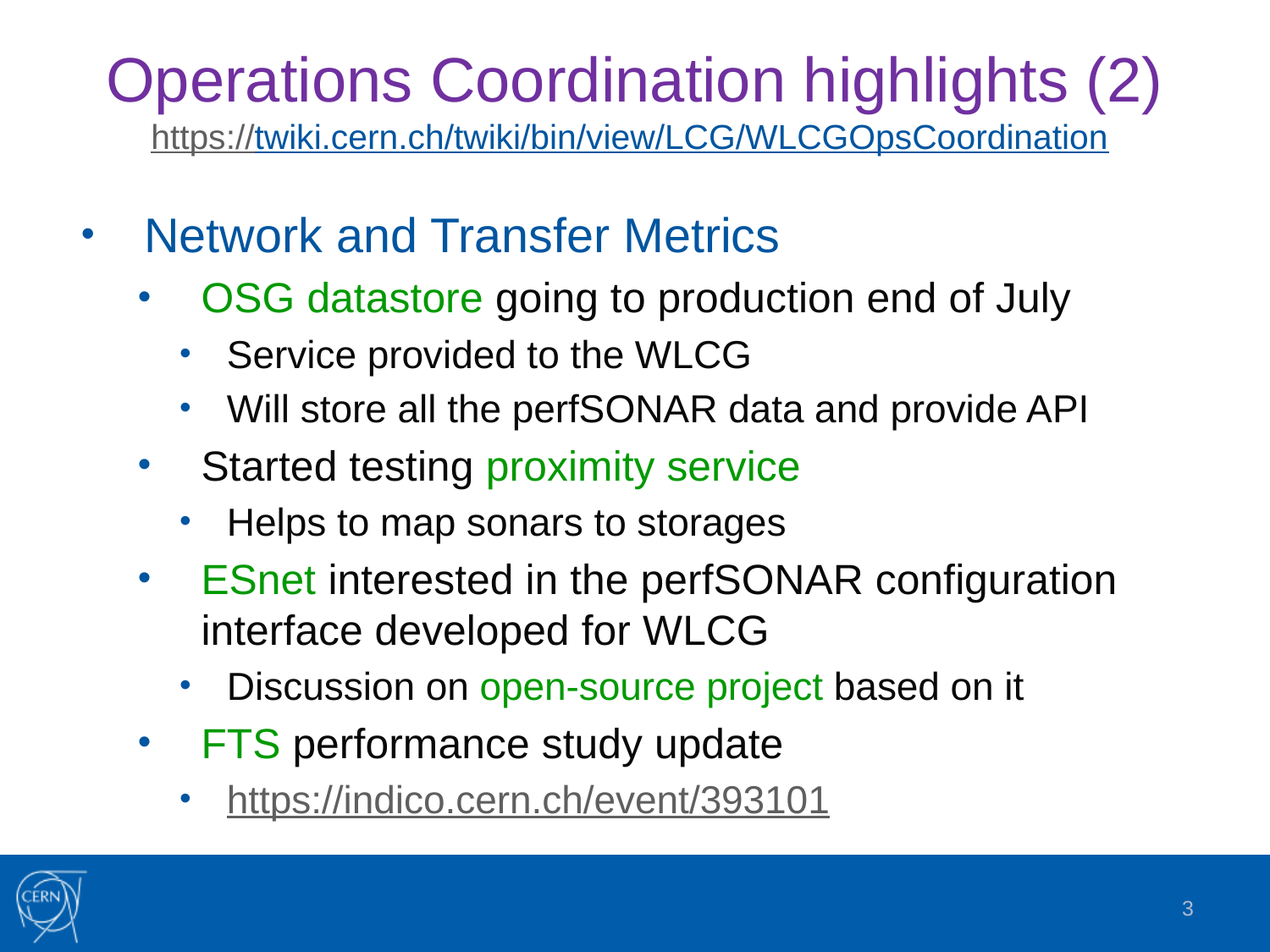

# Operations Coordination highlights (2) https://twiki.cern.ch/twiki/bin/view/LCG/WLCGOpsCoordination
Network and Transfer Metrics
OSG datastore going to production end of July
Service provided to the WLCG
Will store all the perfSONAR data and provide API
Started testing proximity service
Helps to map sonars to storages
ESnet interested in the perfSONAR configuration interface developed for WLCG
Discussion on open-source project based on it
FTS performance study update
https://indico.cern.ch/event/393101

3